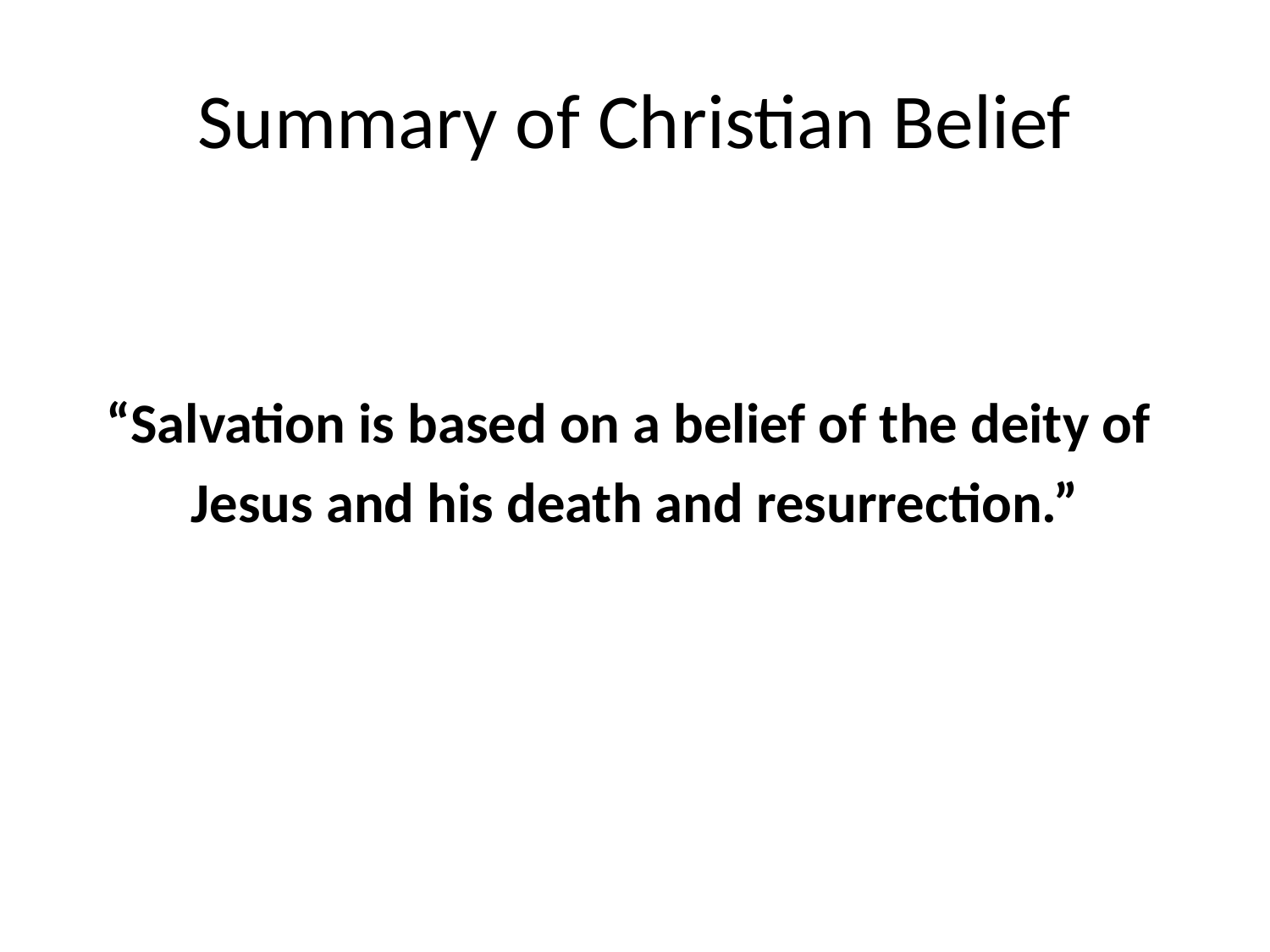

# Summary of Christian Belief

“Salvation is based on a belief of the deity of
Jesus and his death and resurrection.”